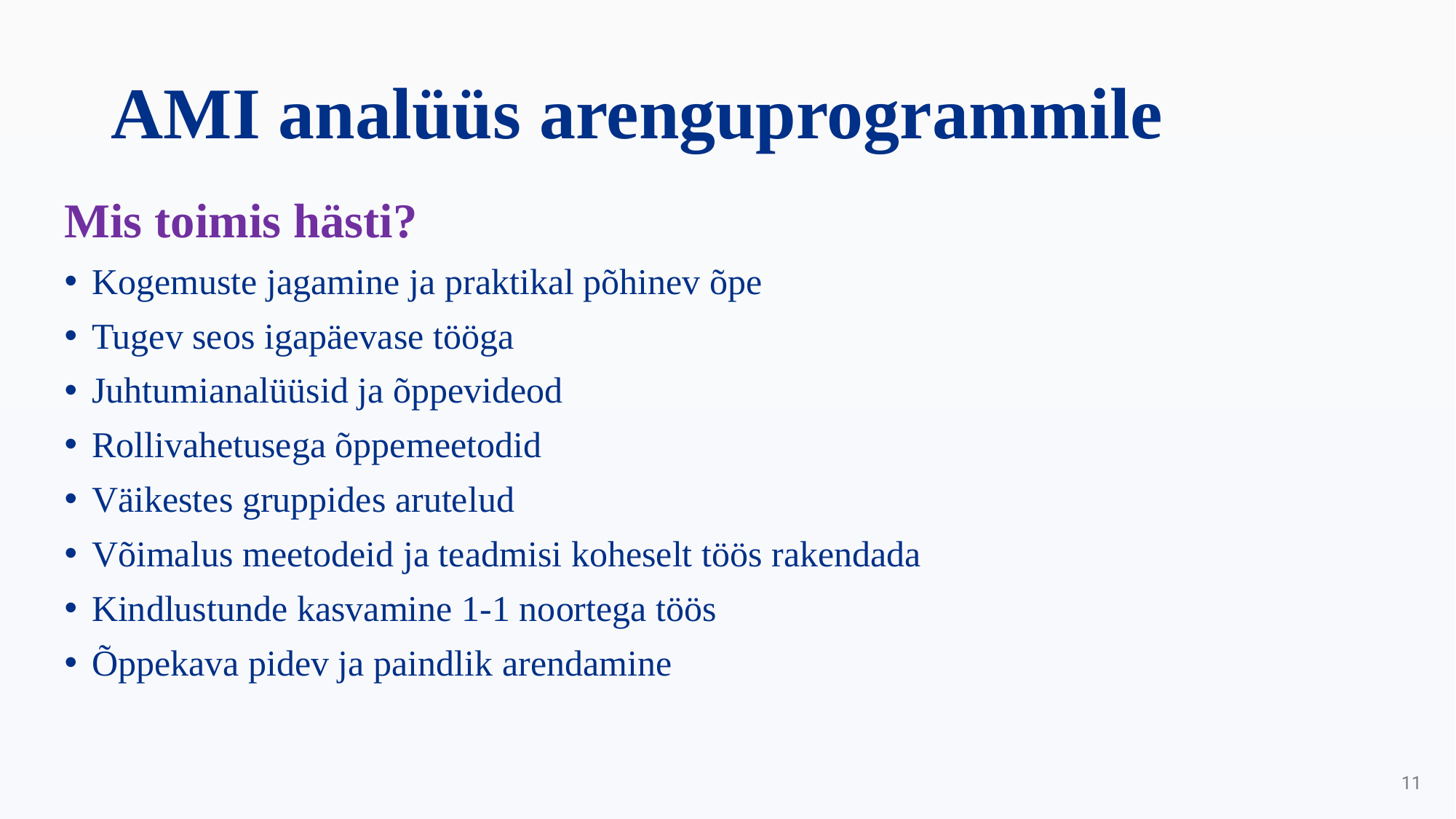

# AMI analüüs arenguprogrammile
Mis toimis hästi?
Kogemuste jagamine ja praktikal põhinev õpe
Tugev seos igapäevase tööga
Juhtumianalüüsid ja õppevideod
Rollivahetusega õppemeetodid
Väikestes gruppides arutelud
Võimalus meetodeid ja teadmisi koheselt töös rakendada
Kindlustunde kasvamine 1-1 noortega töös
Õppekava pidev ja paindlik arendamine

11